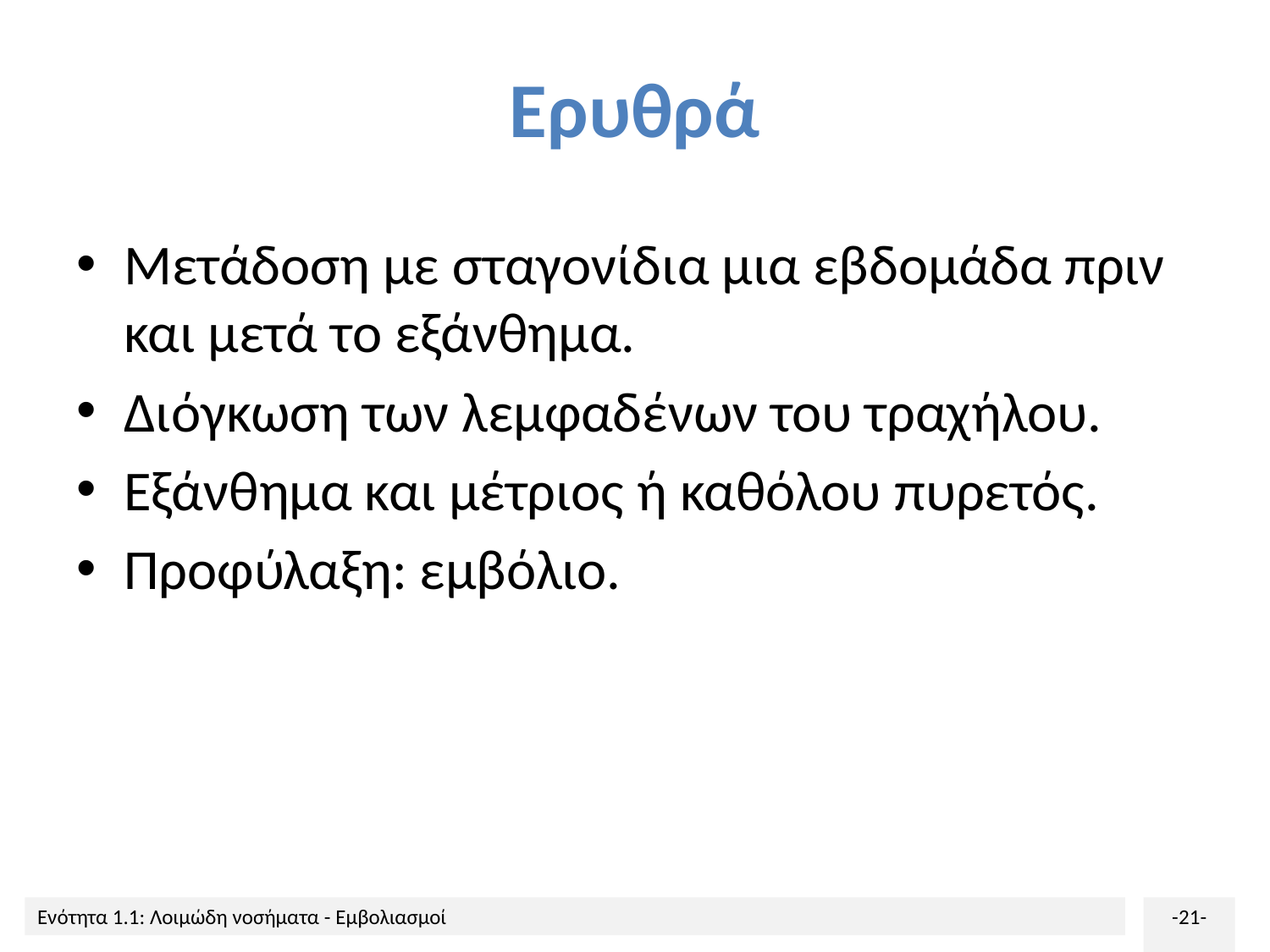

# Ερυθρά
Μετάδοση με σταγονίδια μια εβδομάδα πριν και μετά το εξάνθημα.
Διόγκωση των λεμφαδένων του τραχήλου.
Εξάνθημα και μέτριος ή καθόλου πυρετός.
Προφύλαξη: εμβόλιο.